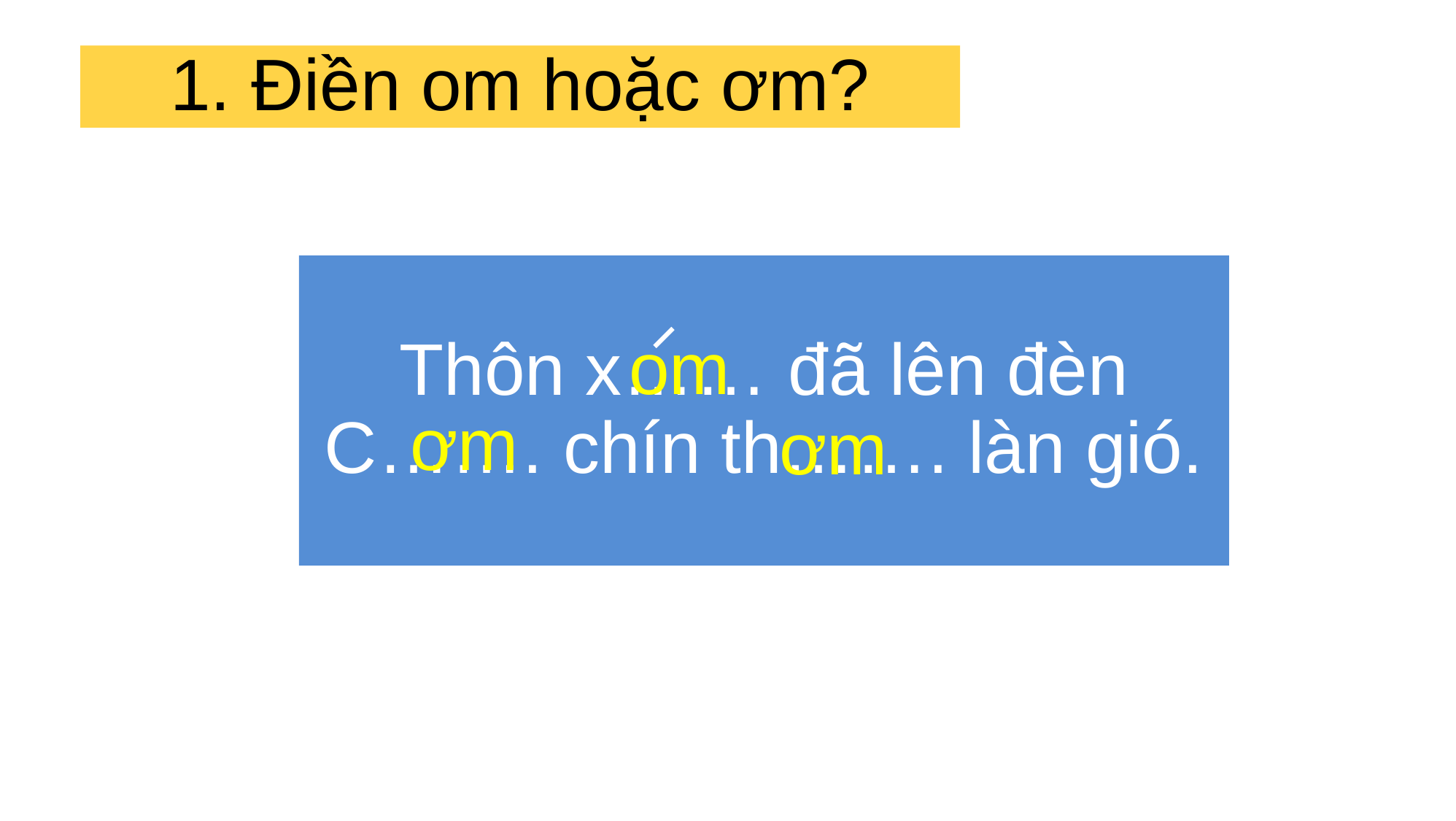

1. Điền om hoặc ơm?
Thôn x…… đã lên đèn
C……. chín th……. làn gió.
om
ơm
ơm